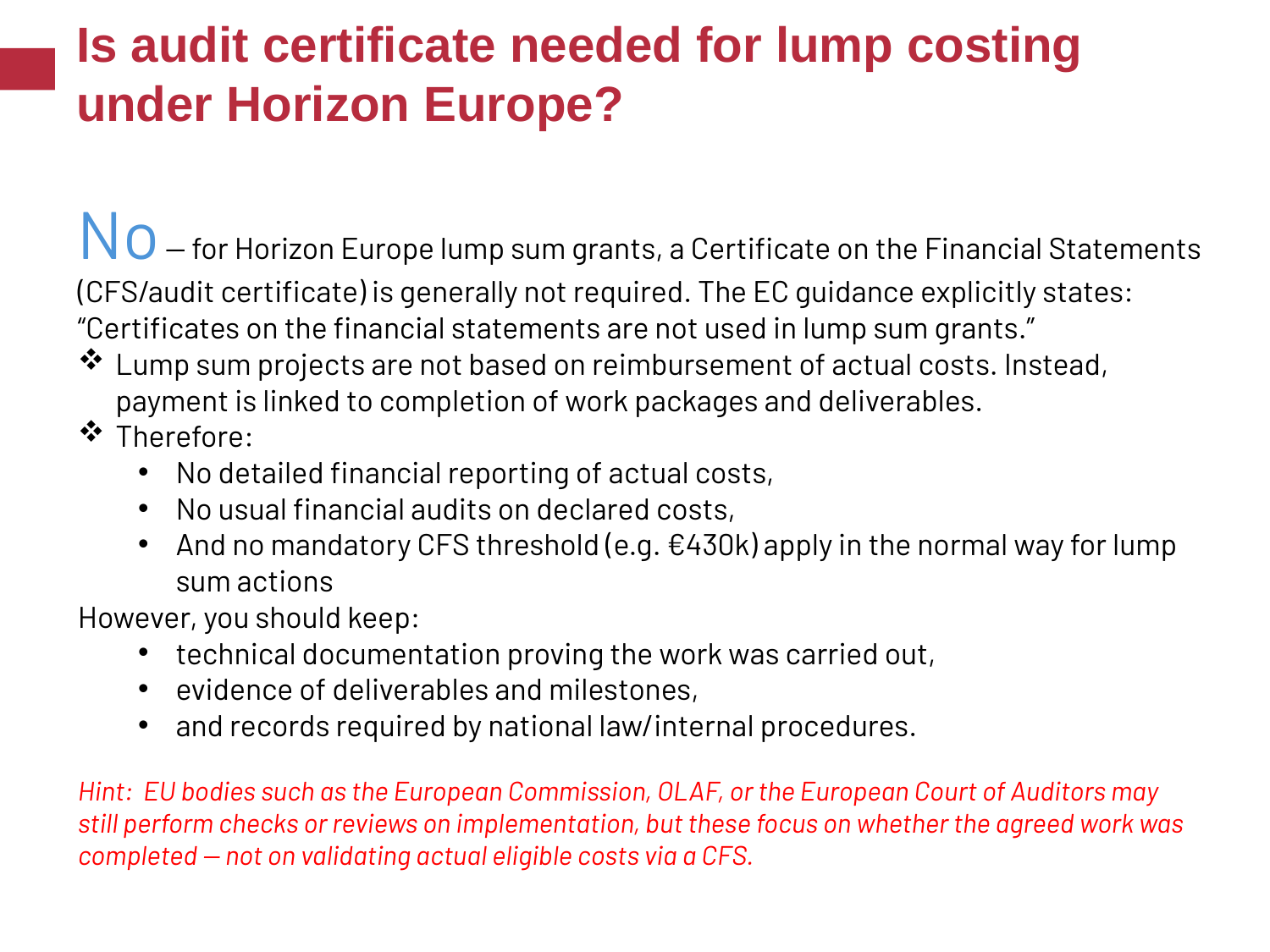

# Is audit certificate needed for lump costing under Horizon Europe?
No — for Horizon Europe lump sum grants, a Certificate on the Financial Statements (CFS/audit certificate) is generally not required. The EC guidance explicitly states: “Certificates on the financial statements are not used in lump sum grants.”
Lump sum projects are not based on reimbursement of actual costs. Instead, payment is linked to completion of work packages and deliverables.
Therefore:
No detailed financial reporting of actual costs,
No usual financial audits on declared costs,
And no mandatory CFS threshold (e.g. €430k) apply in the normal way for lump sum actions
However, you should keep:
technical documentation proving the work was carried out,
evidence of deliverables and milestones,
and records required by national law/internal procedures.

Hint:  EU bodies such as the European Commission, OLAF, or the European Court of Auditors may still perform checks or reviews on implementation, but these focus on whether the agreed work was completed — not on validating actual eligible costs via a CFS.